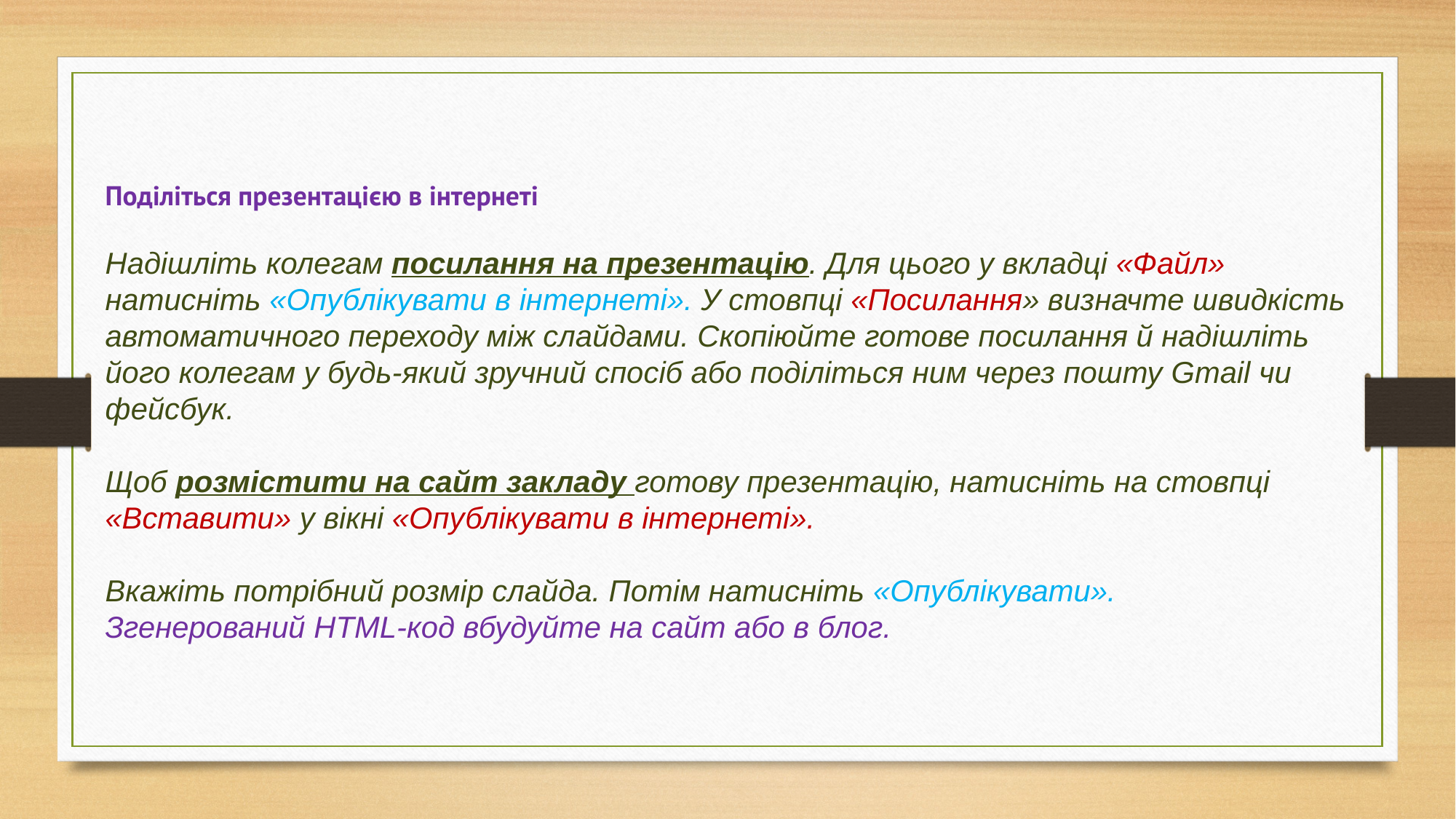

Поділіться презентацією в інтернеті

Надішліть колегам посилання на презентацію. Для цього у вкладці «Файл» натисніть «Опублікувати в інтернеті». У стовпці «Посилання» визначте швидкість автоматичного переходу між слайдами. Скопіюйте готове посилання й надішліть його колегам у будь-який зручний спосіб або поділіться ним через пошту Gmail чи фейсбук.

Щоб розмістити на сайт закладу готову презентацію, натисніть на стовпці «Вставити» у вікні «Опублікувати в інтернеті».

Вкажіть потрібний розмір слайда. Потім натисніть «Опублікувати».
Згенерований HTML-код вбудуйте на сайт або в блог.